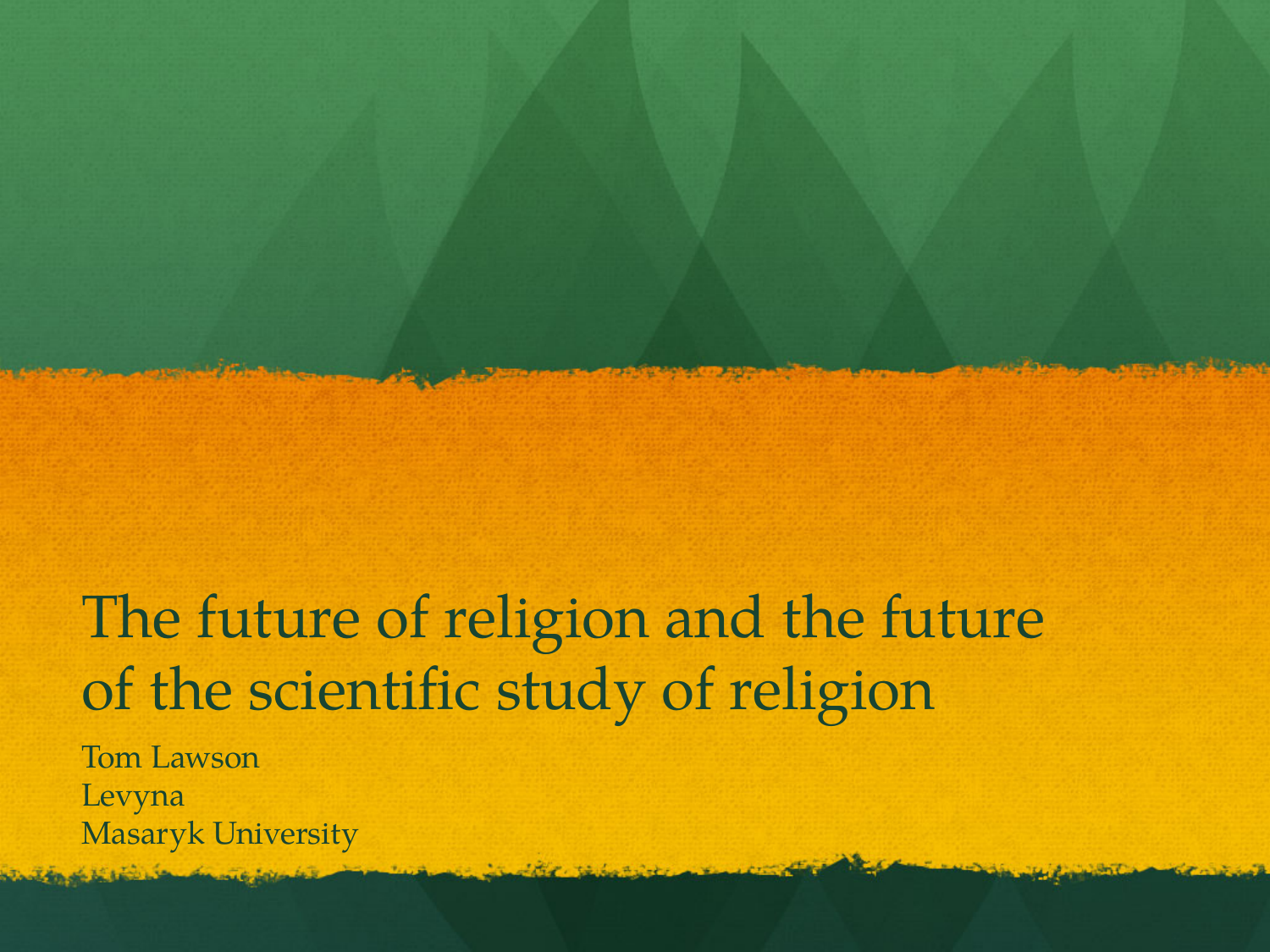

# The future of religion and the future of the scientific study of religion
Tom Lawson
Levyna
Masaryk University